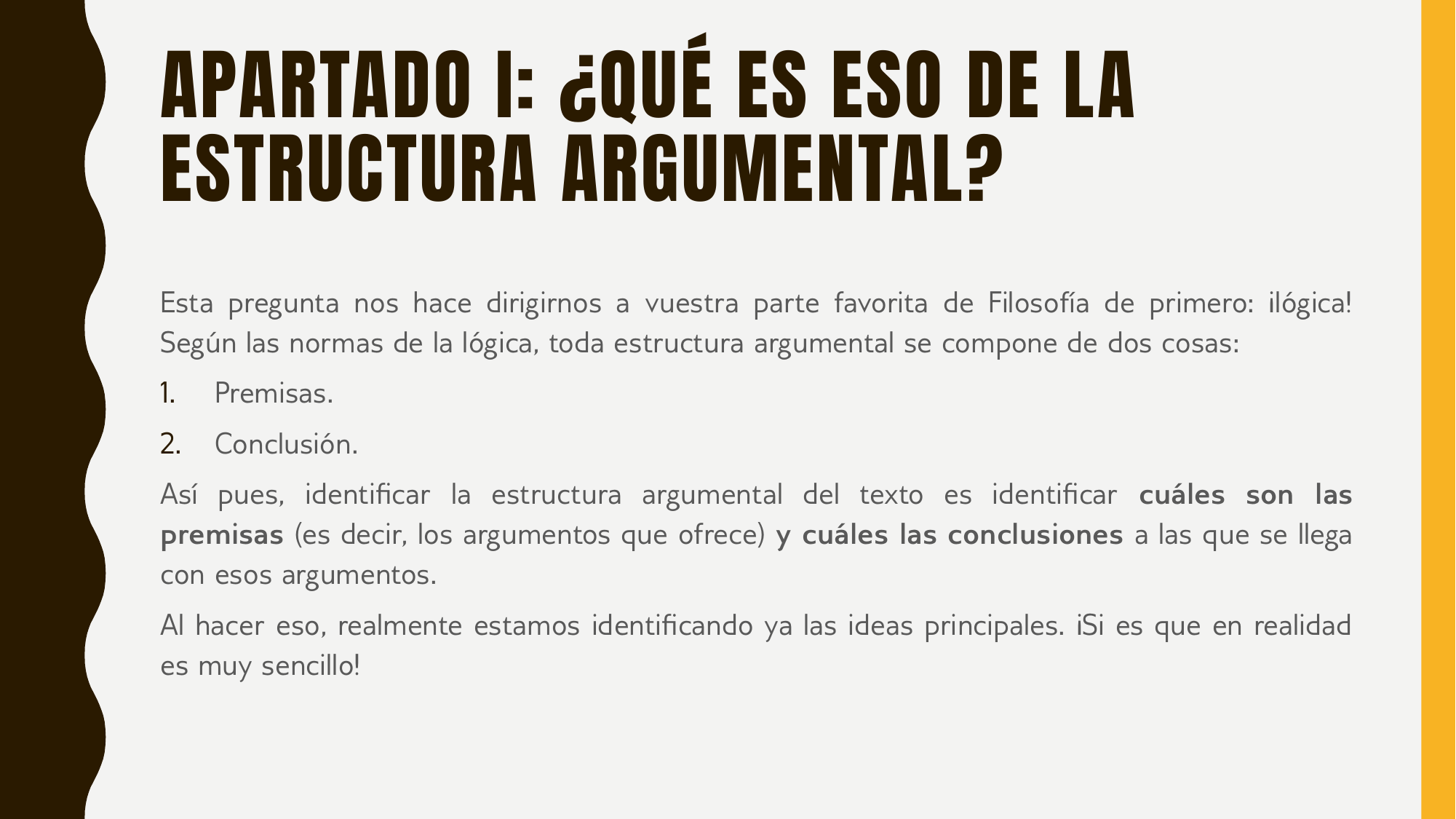

# Apartado I: ¿Qué es eso de la estructura argumental?
Esta pregunta nos hace dirigirnos a vuestra parte favorita de Filosofía de primero: ¡lógica! Según las normas de la lógica, toda estructura argumental se compone de dos cosas:
Premisas.
Conclusión.
Así pues, identificar la estructura argumental del texto es identificar cuáles son las premisas (es decir, los argumentos que ofrece) y cuáles las conclusiones a las que se llega con esos argumentos.
Al hacer eso, realmente estamos identificando ya las ideas principales. ¡Si es que en realidad es muy sencillo!